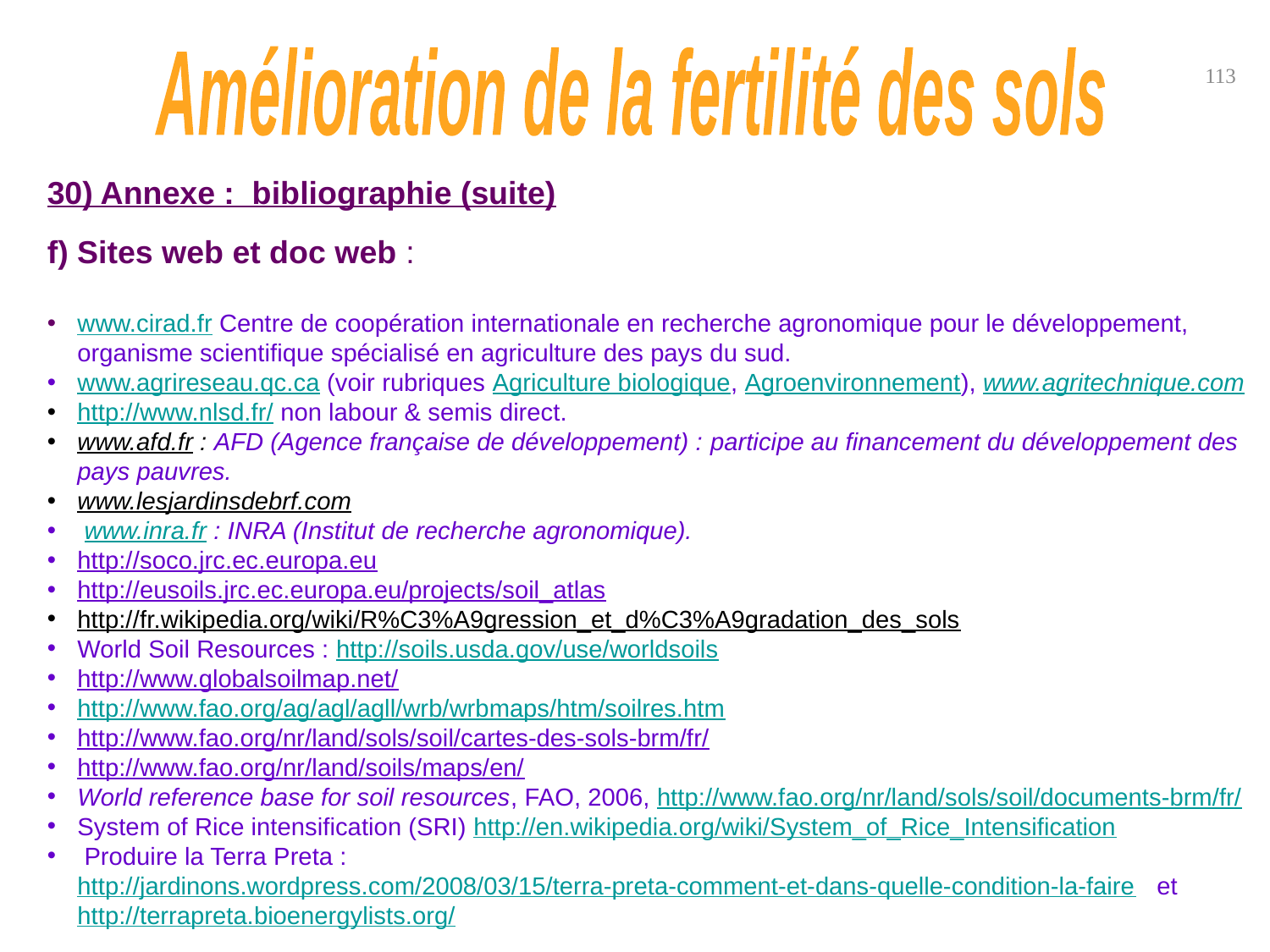

Amélioration de la fertilité des sols
113
30) Annexe :  bibliographie (suite)

f) Sites web et doc web :

www.cirad.fr Centre de coopération internationale en recherche agronomique pour le développement, organisme scientifique spécialisé en agriculture des pays du sud.
www.agrireseau.qc.ca (voir rubriques Agriculture biologique, Agroenvironnement), www.agritechnique.com
http://www.nlsd.fr/ non labour & semis direct.
www.afd.fr : AFD (Agence française de développement) : participe au financement du développement des pays pauvres.
www.lesjardinsdebrf.com
 www.inra.fr : INRA (Institut de recherche agronomique).
http://soco.jrc.ec.europa.eu
http://eusoils.jrc.ec.europa.eu/projects/soil_atlas
http://fr.wikipedia.org/wiki/R%C3%A9gression_et_d%C3%A9gradation_des_sols
World Soil Resources : http://soils.usda.gov/use/worldsoils
http://www.globalsoilmap.net/
http://www.fao.org/ag/agl/agll/wrb/wrbmaps/htm/soilres.htm
http://www.fao.org/nr/land/sols/soil/cartes-des-sols-brm/fr/
http://www.fao.org/nr/land/soils/maps/en/
World reference base for soil resources, FAO, 2006, http://www.fao.org/nr/land/sols/soil/documents-brm/fr/
System of Rice intensification (SRI) http://en.wikipedia.org/wiki/System_of_Rice_Intensification
 Produire la Terra Preta : http://jardinons.wordpress.com/2008/03/15/terra-preta-comment-et-dans-quelle-condition-la-faire   et  http://terrapreta.bioenergylists.org/